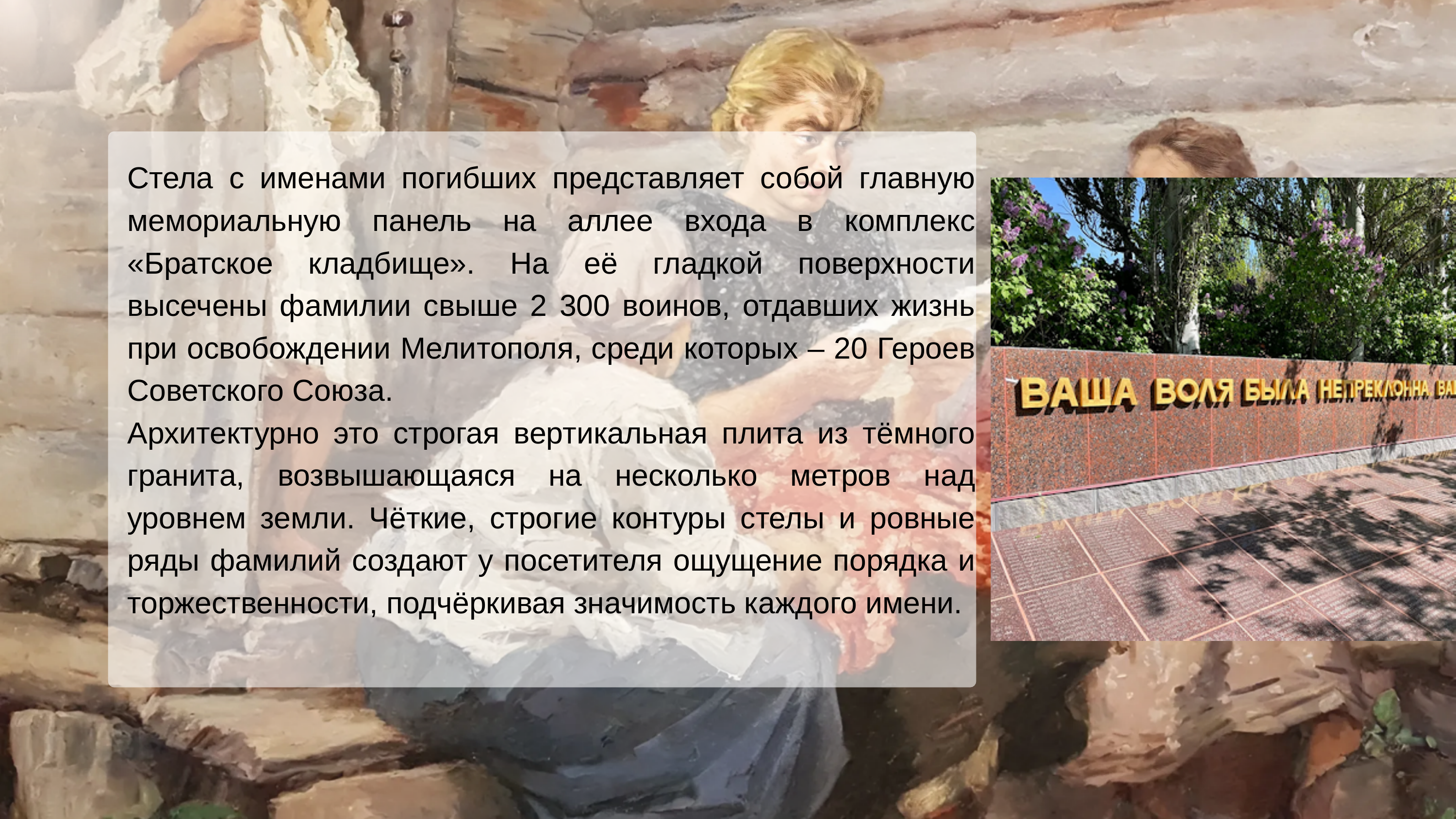

Стела с именами погибших представляет собой главную мемориальную панель на аллее входа в комплекс «Братское кладбище». На её гладкой поверхности высечены фамилии свыше 2 300 воинов, отдавших жизнь при освобождении Мелитополя, среди которых – 20 Героев Советского Союза​.
Архитектурно это строгая вертикальная плита из тёмного гранита, возвышающаяся на несколько метров над уровнем земли. Чёткие, строгие контуры стелы и ровные ряды фамилий создают у посетителя ощущение порядка и торжественности, подчёркивая значимость каждого имени.